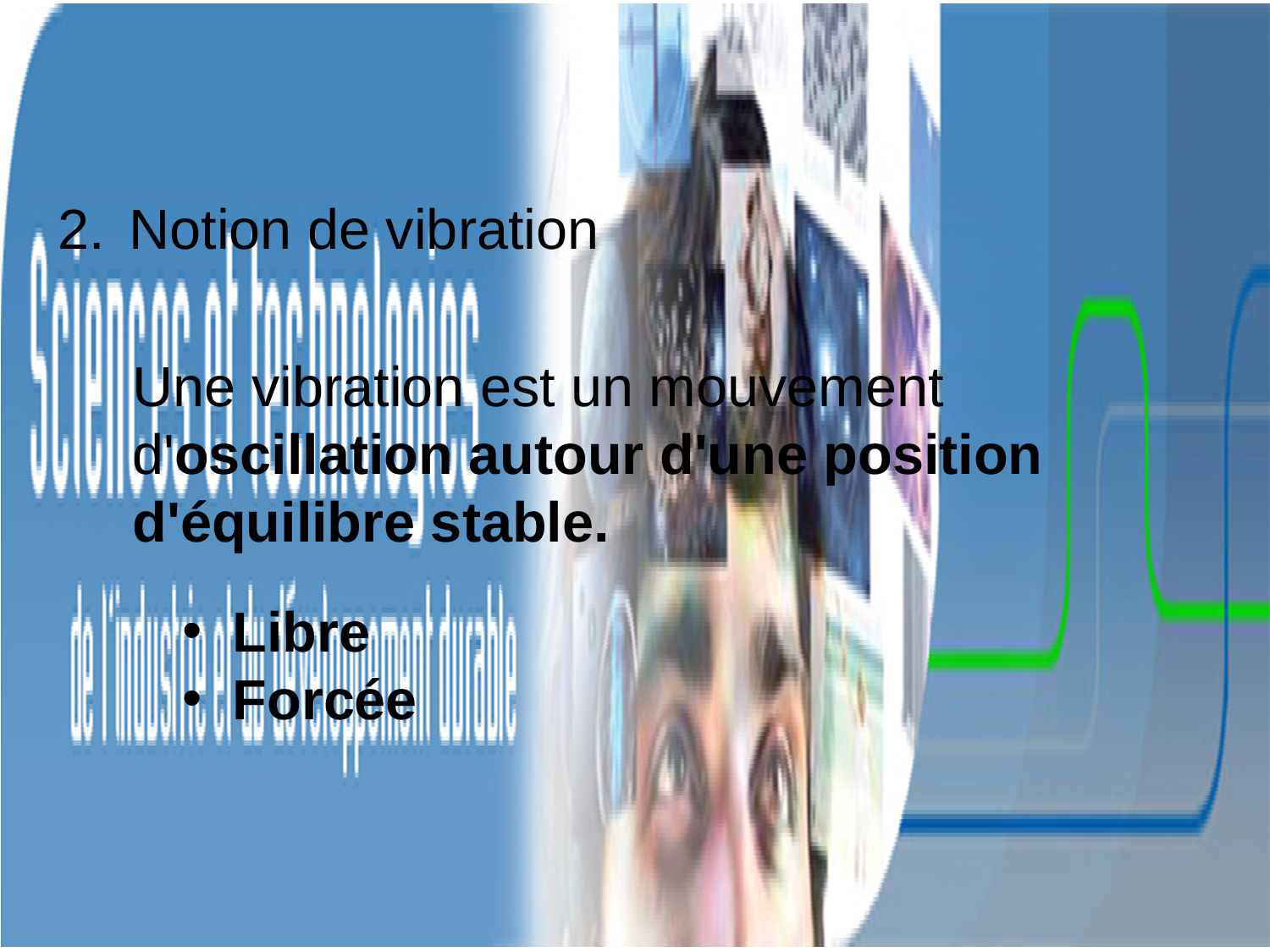

Notion de vibration

Une vibration est un mouvement d'oscillation autour d'une position d'équilibre stable.

Libre
Forcée